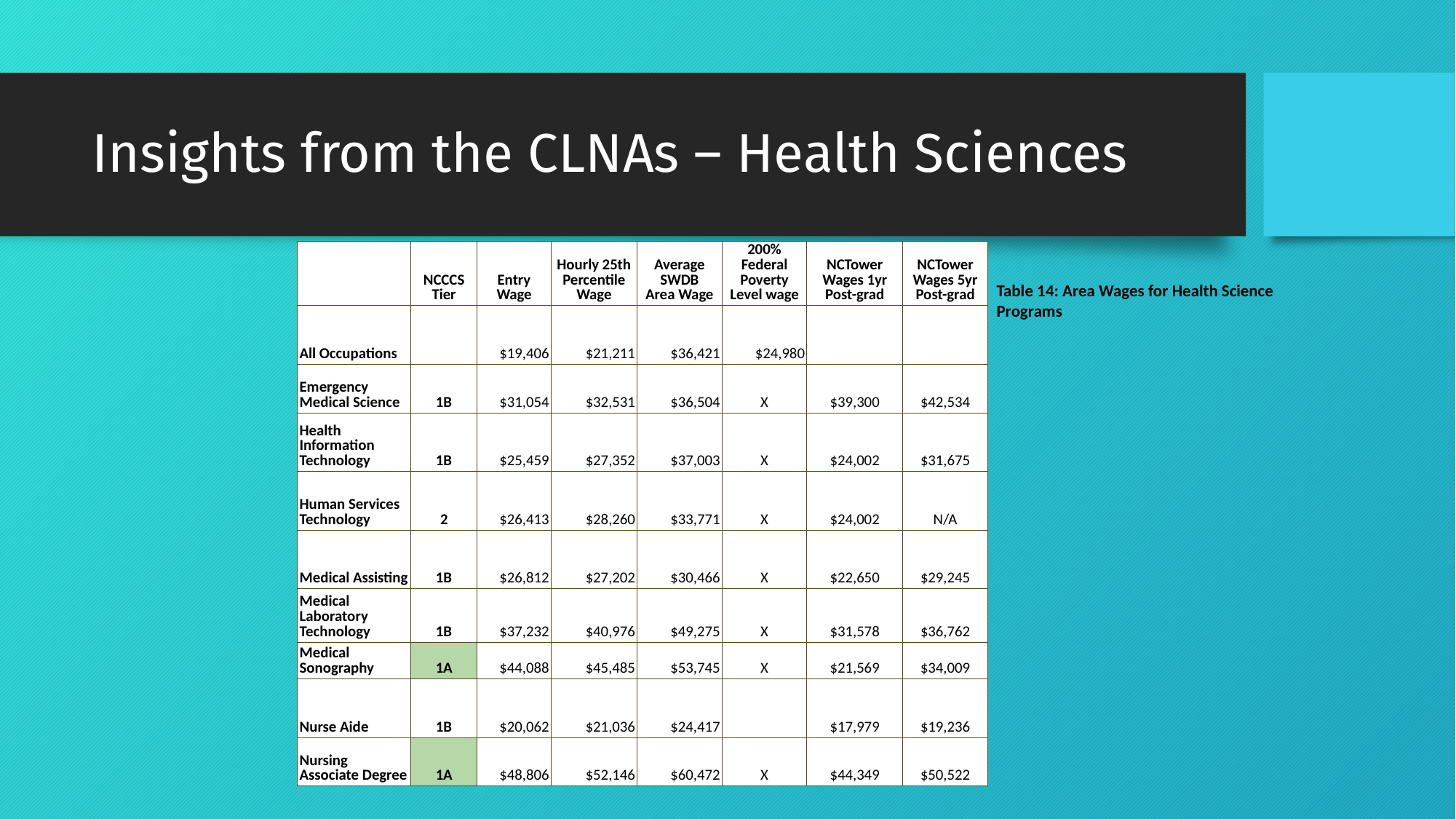

# Insights from the CLNAs – Health Sciences
|  | NCCCS Tier | Entry Wage | Hourly 25th Percentile Wage | Average SWDB Area Wage | 200% Federal Poverty Level wage | NCTower Wages 1yr Post-grad | NCTower Wages 5yr Post-grad |
| --- | --- | --- | --- | --- | --- | --- | --- |
| All Occupations |  | $19,406 | $21,211 | $36,421 | $24,980 |  |  |
| Emergency Medical Science | 1B | $31,054 | $32,531 | $36,504 | X | $39,300 | $42,534 |
| Health Information Technology | 1B | $25,459 | $27,352 | $37,003 | X | $24,002 | $31,675 |
| Human Services Technology | 2 | $26,413 | $28,260 | $33,771 | X | $24,002 | N/A |
| Medical Assisting | 1B | $26,812 | $27,202 | $30,466 | X | $22,650 | $29,245 |
| Medical Laboratory Technology | 1B | $37,232 | $40,976 | $49,275 | X | $31,578 | $36,762 |
| Medical Sonography | 1A | $44,088 | $45,485 | $53,745 | X | $21,569 | $34,009 |
| Nurse Aide | 1B | $20,062 | $21,036 | $24,417 |  | $17,979 | $19,236 |
| Nursing Associate Degree | 1A | $48,806 | $52,146 | $60,472 | X | $44,349 | $50,522 |
Table 14: Area Wages for Health Science Programs